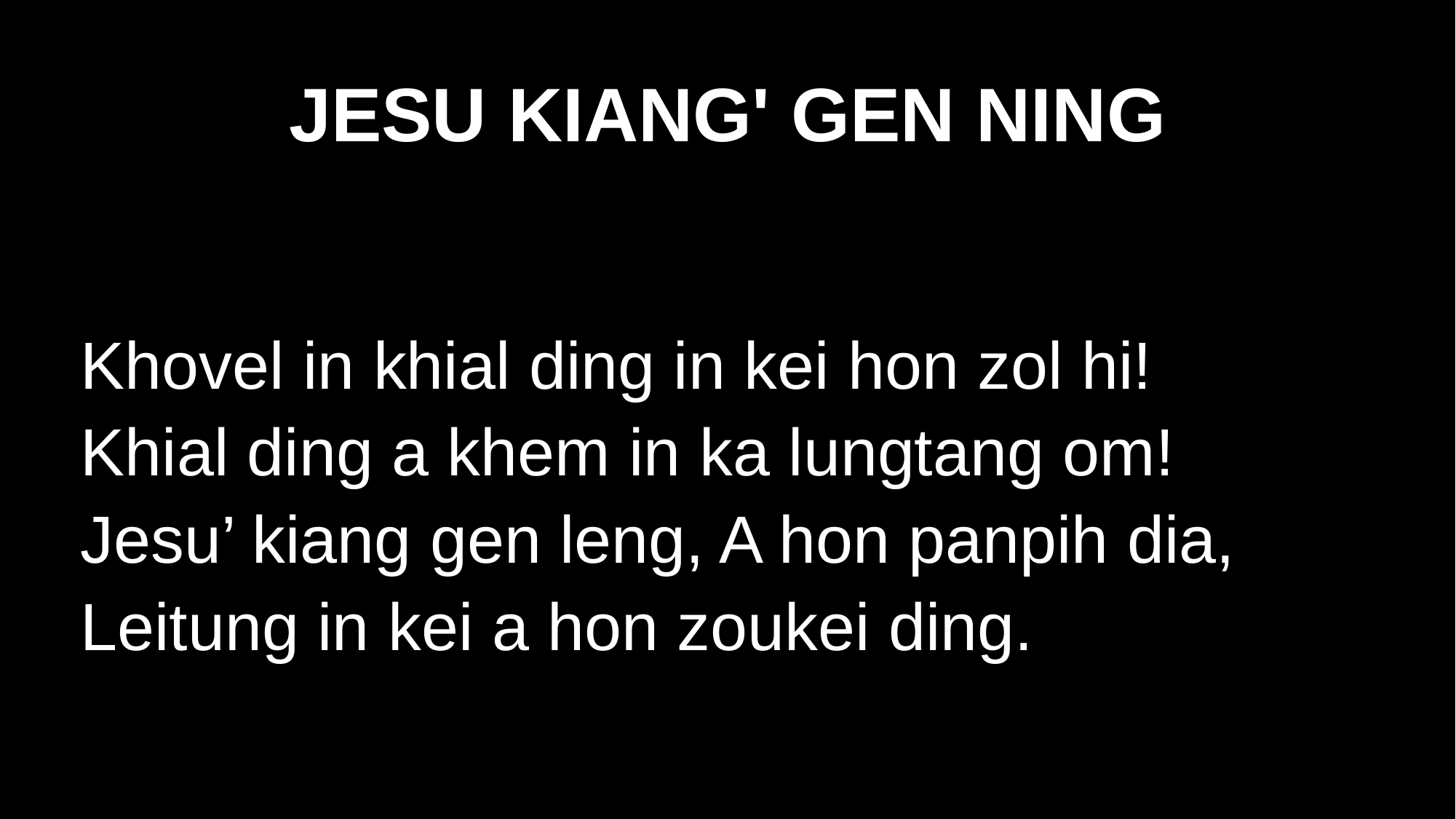

JESU KIANG' GEN NING
Khovel in khial ding in kei hon zol hi!
Khial ding a khem in ka lungtang om!
Jesu’ kiang gen leng, A hon panpih dia,
Leitung in kei a hon zoukei ding.